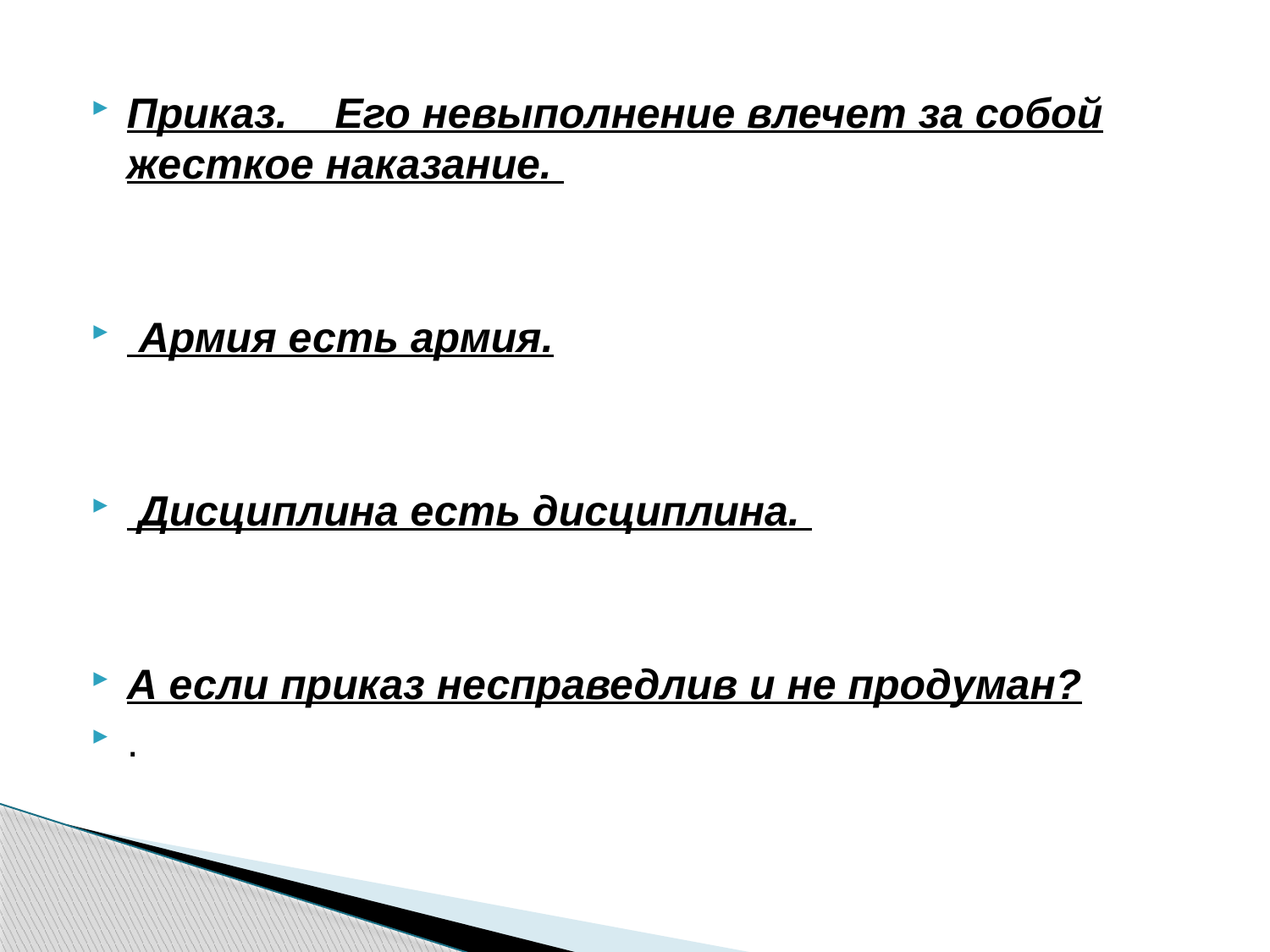

Приказ.    Его невыполнение влечет за собой жесткое наказание.

 Армия есть армия.

 Дисциплина есть дисциплина.

А если приказ несправедлив и не продуман?
.